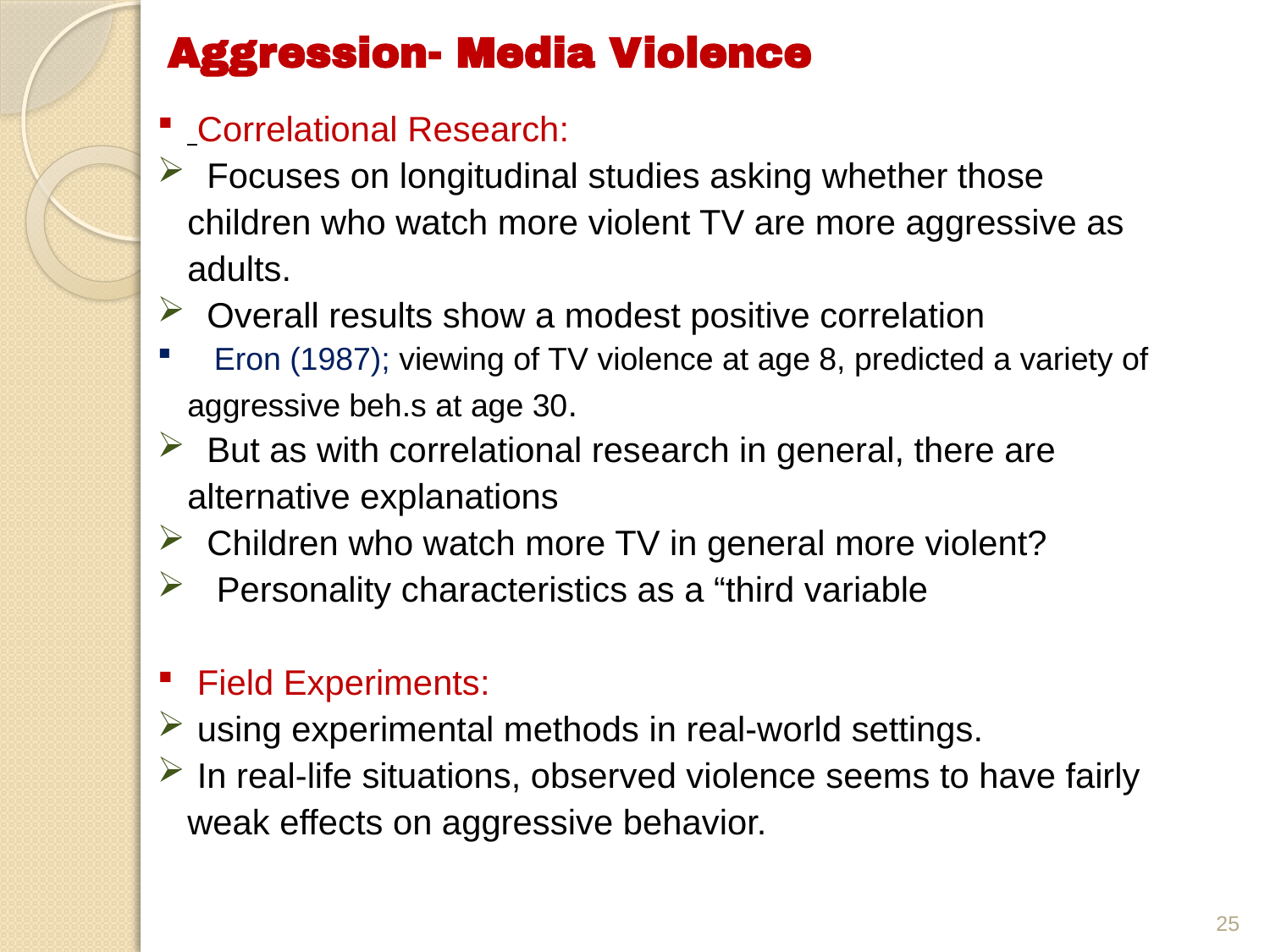

# Aggression- Media Violence

 Correlational Research:
  Focuses on longitudinal studies asking whether those children who watch more violent TV are more aggressive as adults.
  Overall results show a modest positive correlation
   Eron (1987); viewing of TV violence at age 8, predicted a variety of aggressive beh.s at age 30.
  But as with correlational research in general, there are alternative explanations
  Children who watch more TV in general more violent?
   Personality characteristics as a “third variable

 Field Experiments:
 using experimental methods in real-world settings.
 In real-life situations, observed violence seems to have fairly weak effects on aggressive behavior.

25